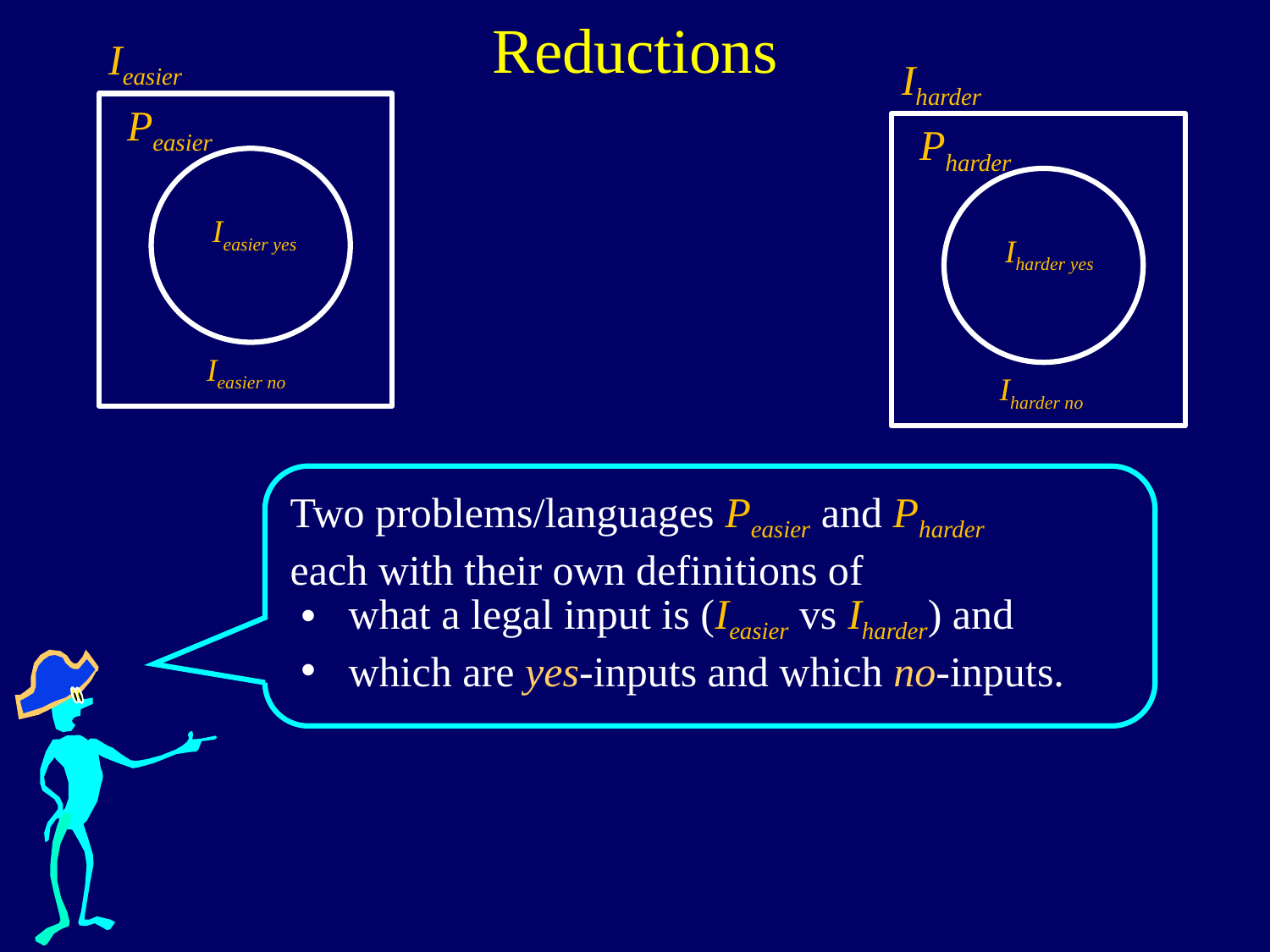

Reductions
Ieasier
Peasier

Ieasier yes
Ieasier no
Iharder
Pharder

Iharder yes
Iharder no
Two problems/languages Peasier and Pharder
each with their own definitions of
what a legal input is (Ieasier vs Iharder) and
which are yes-inputs and which no-inputs.